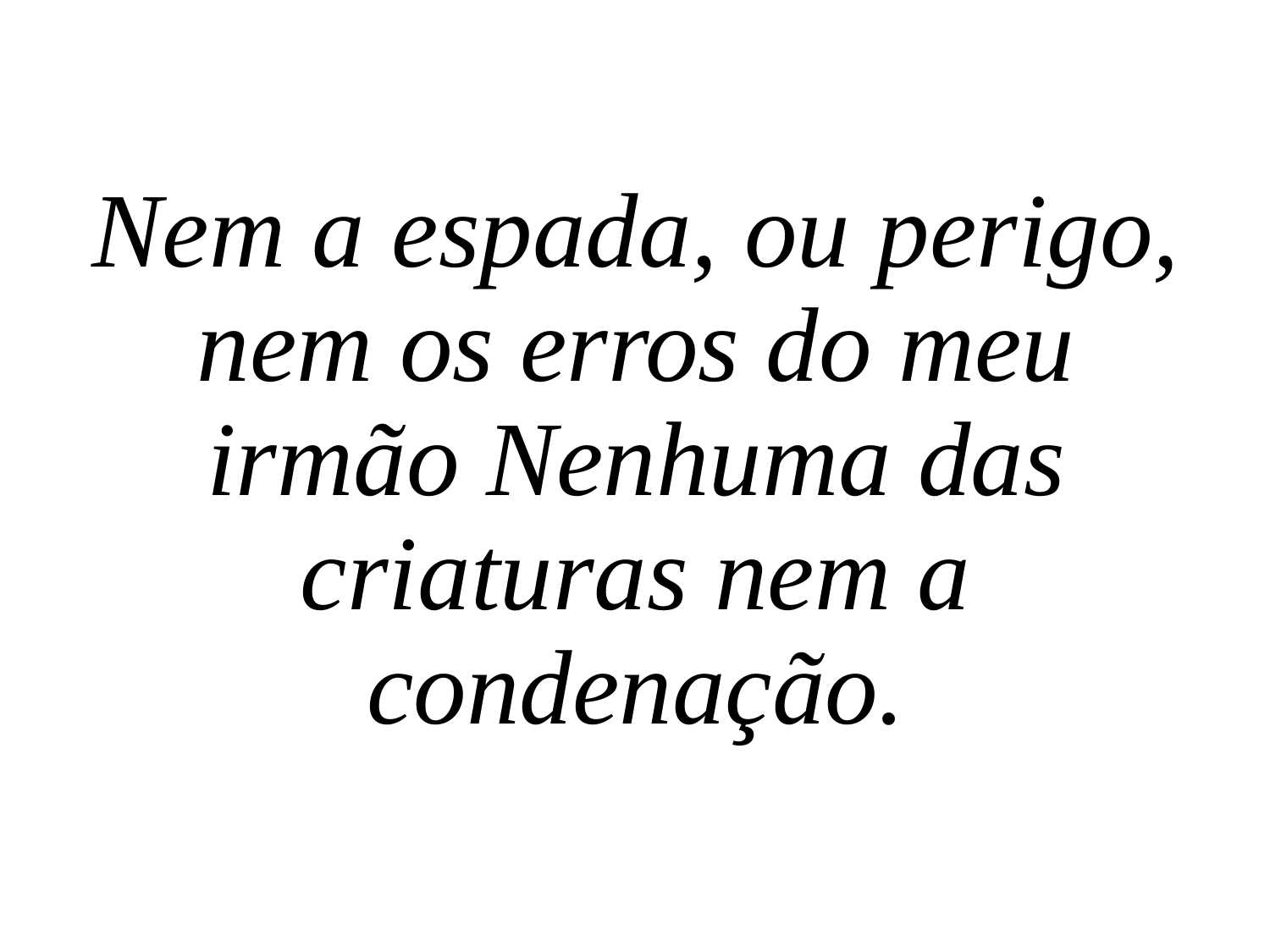

Nem a espada, ou perigo, nem os erros do meu irmão Nenhuma das criaturas nem a condenação.